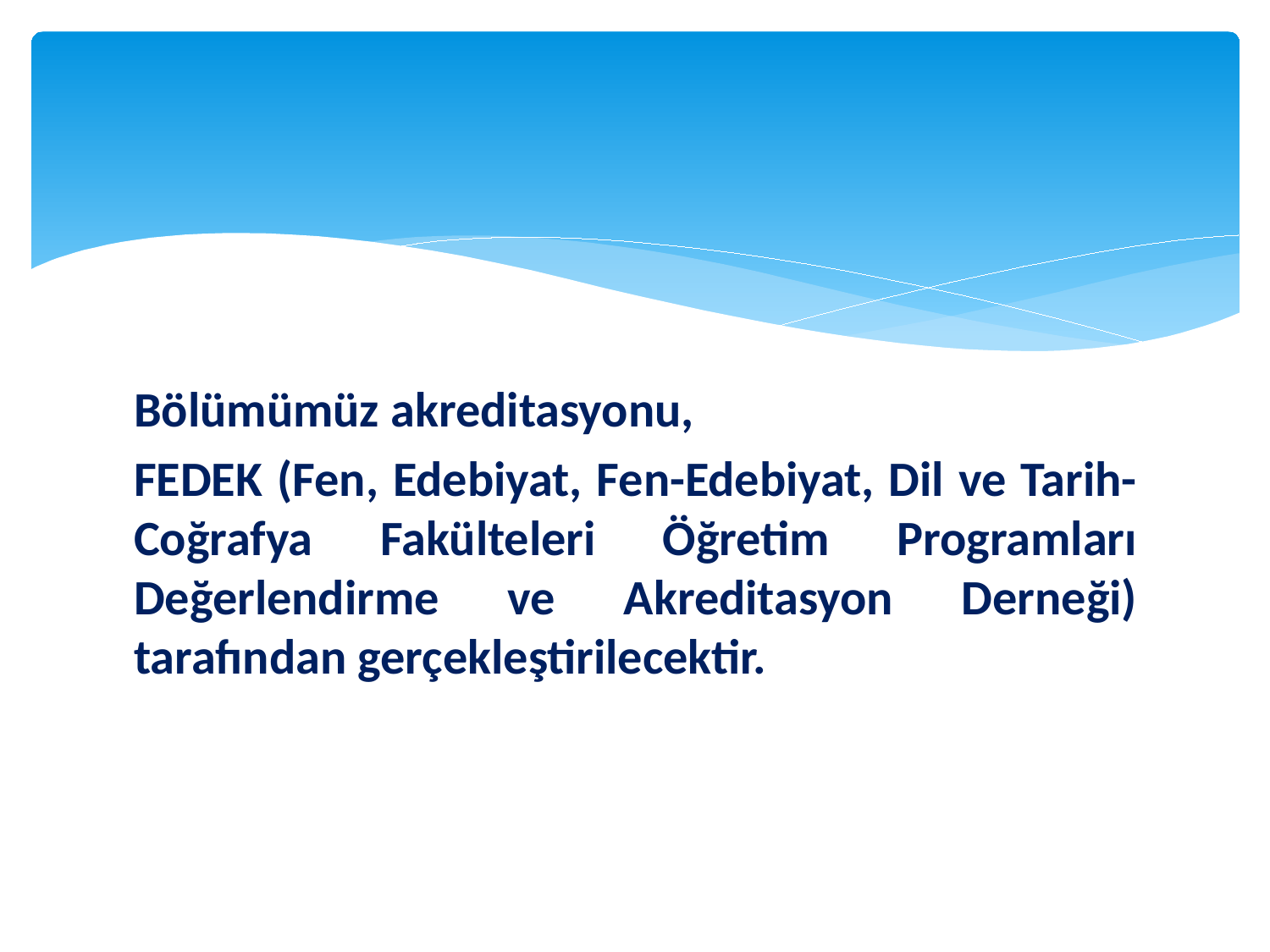

#
Bölümümüz akreditasyonu,
FEDEK (Fen, Edebiyat, Fen-Edebiyat, Dil ve Tarih-Coğrafya Fakülteleri Öğretim Programları Değerlendirme ve Akreditasyon Derneği) tarafından gerçekleştirilecektir.